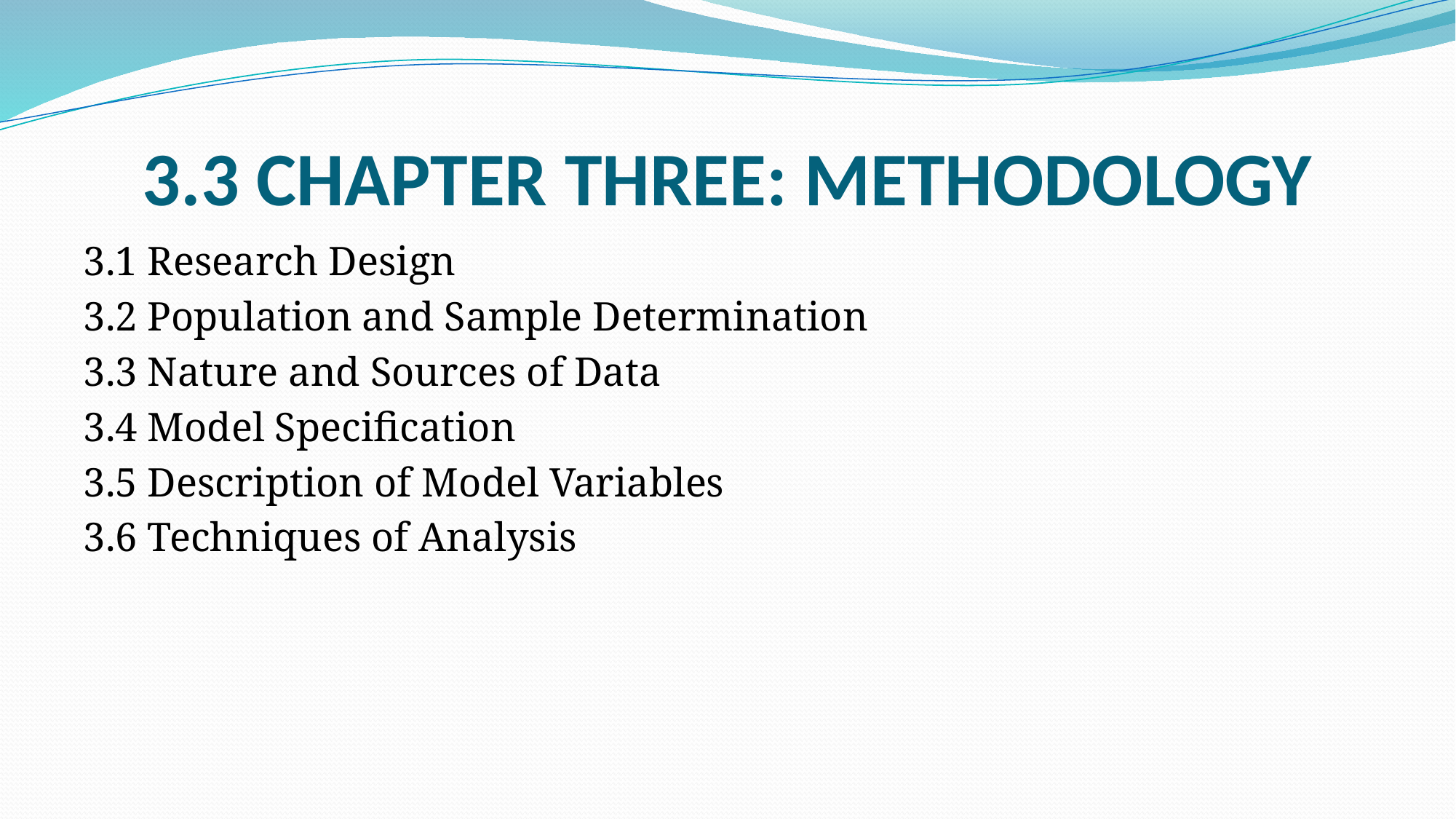

# 3.3 CHAPTER THREE: METHODOLOGY
3.1 Research Design
3.2 Population and Sample Determination
3.3 Nature and Sources of Data
3.4 Model Specification
3.5 Description of Model Variables
3.6 Techniques of Analysis